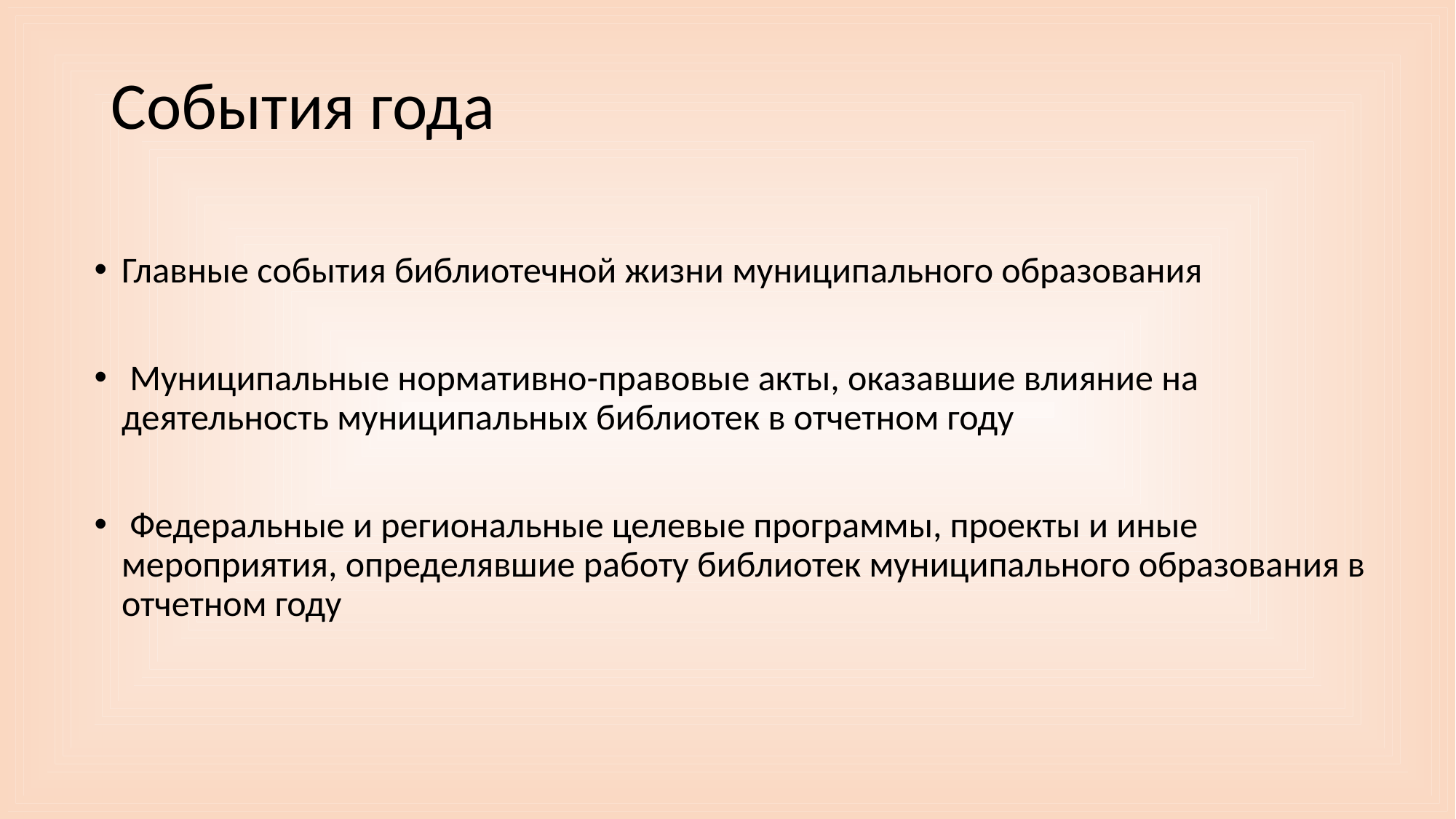

# События года

Главные события библиотечной жизни муниципального образования

 Муниципальные нормативно-правовые акты, оказавшие влияние на деятельность муниципальных библиотек в отчетном году

 Федеральные и региональные целевые программы, проекты и иные мероприятия, определявшие работу библиотек муниципального образования в отчетном году